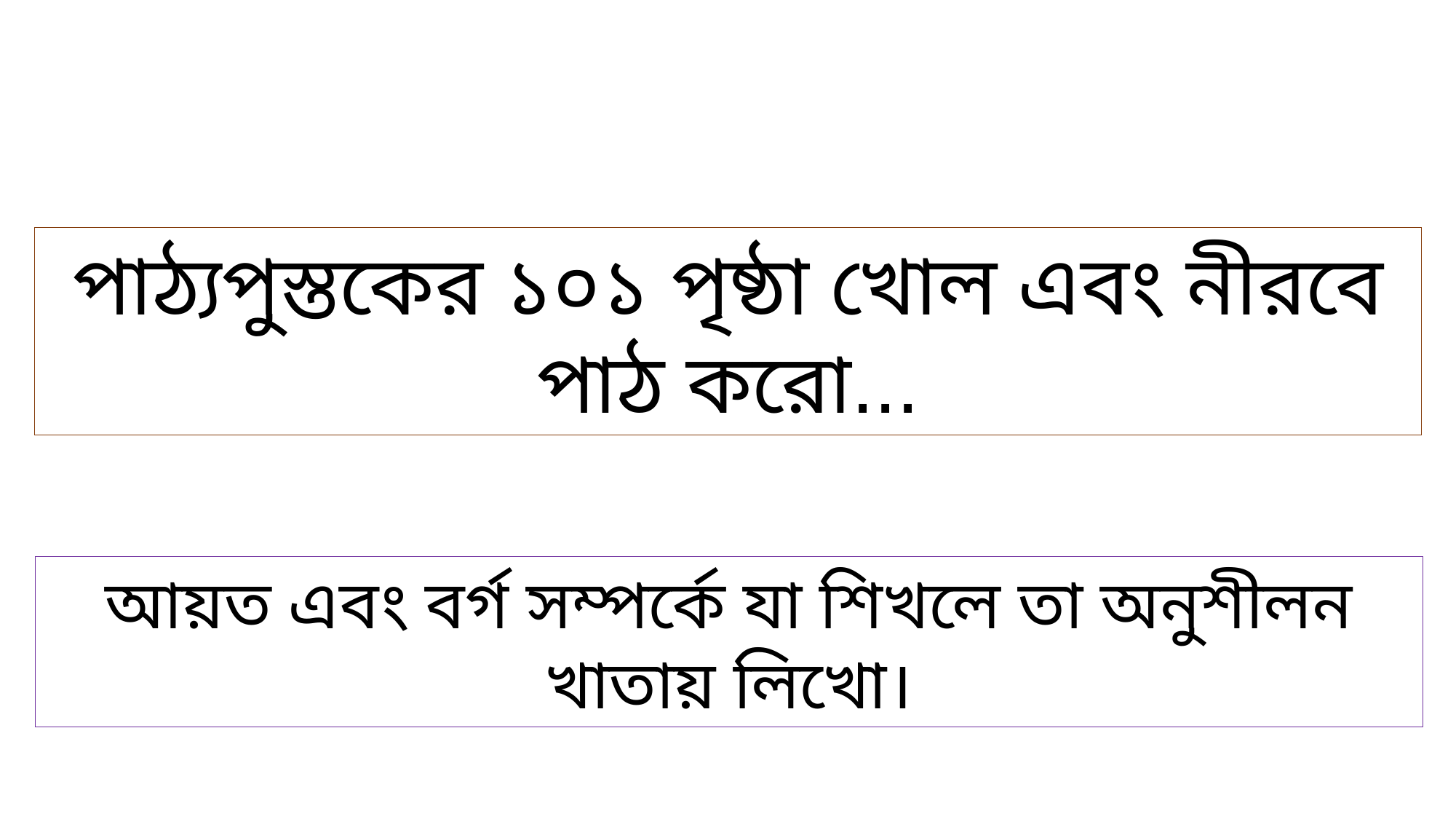

পাঠ্যপুস্তকের ১০১ পৃষ্ঠা খোল এবং নীরবে পাঠ করো...
আয়ত এবং বর্গ সম্পর্কে যা শিখলে তা অনুশীলন খাতায় লিখো।